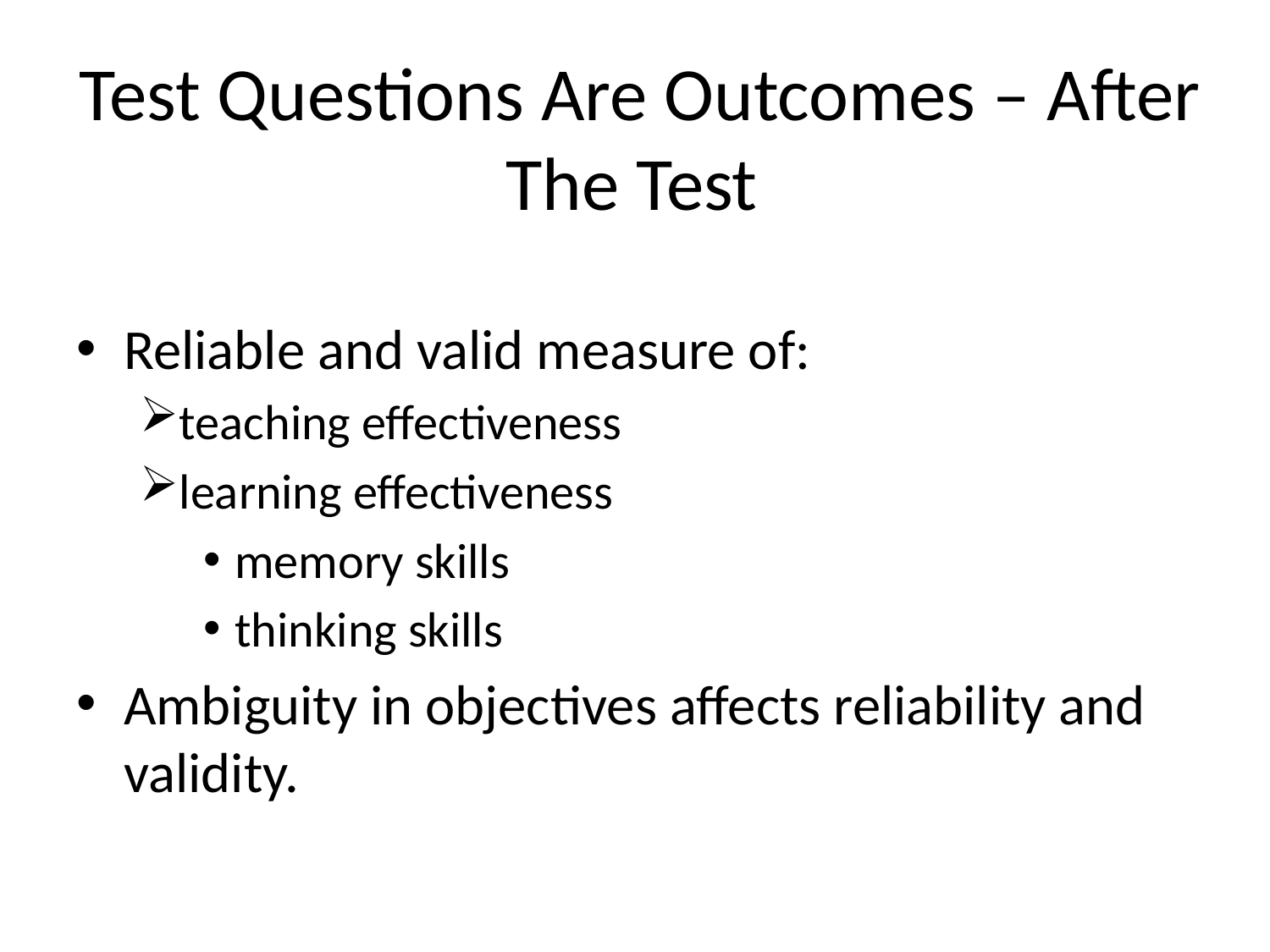

# Test Questions Are Outcomes – After The Test
Reliable and valid measure of:
teaching effectiveness
learning effectiveness
memory skills
thinking skills
Ambiguity in objectives affects reliability and validity.